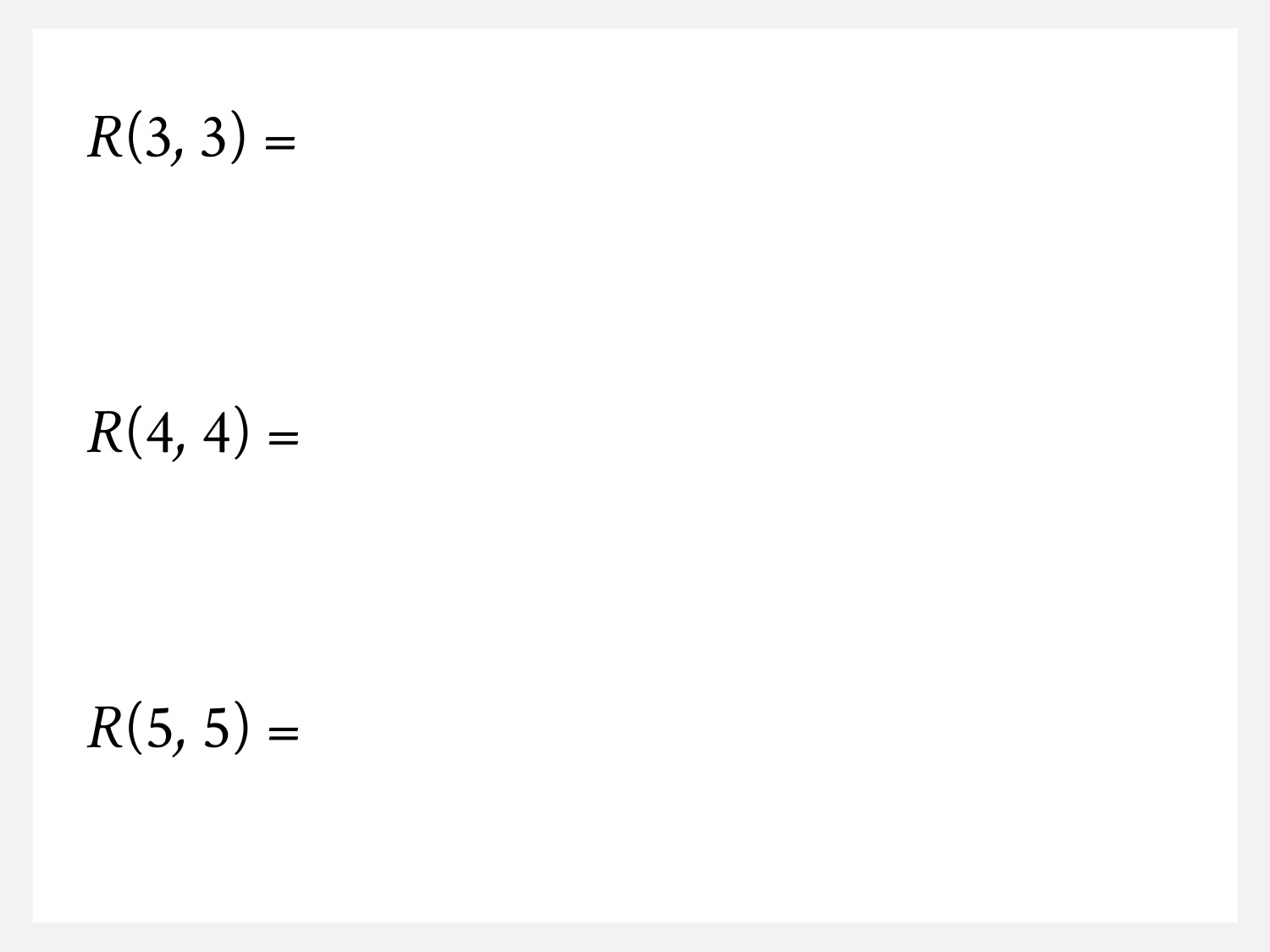

R(3, 3) =
R(4, 4) =
R(5, 5) =